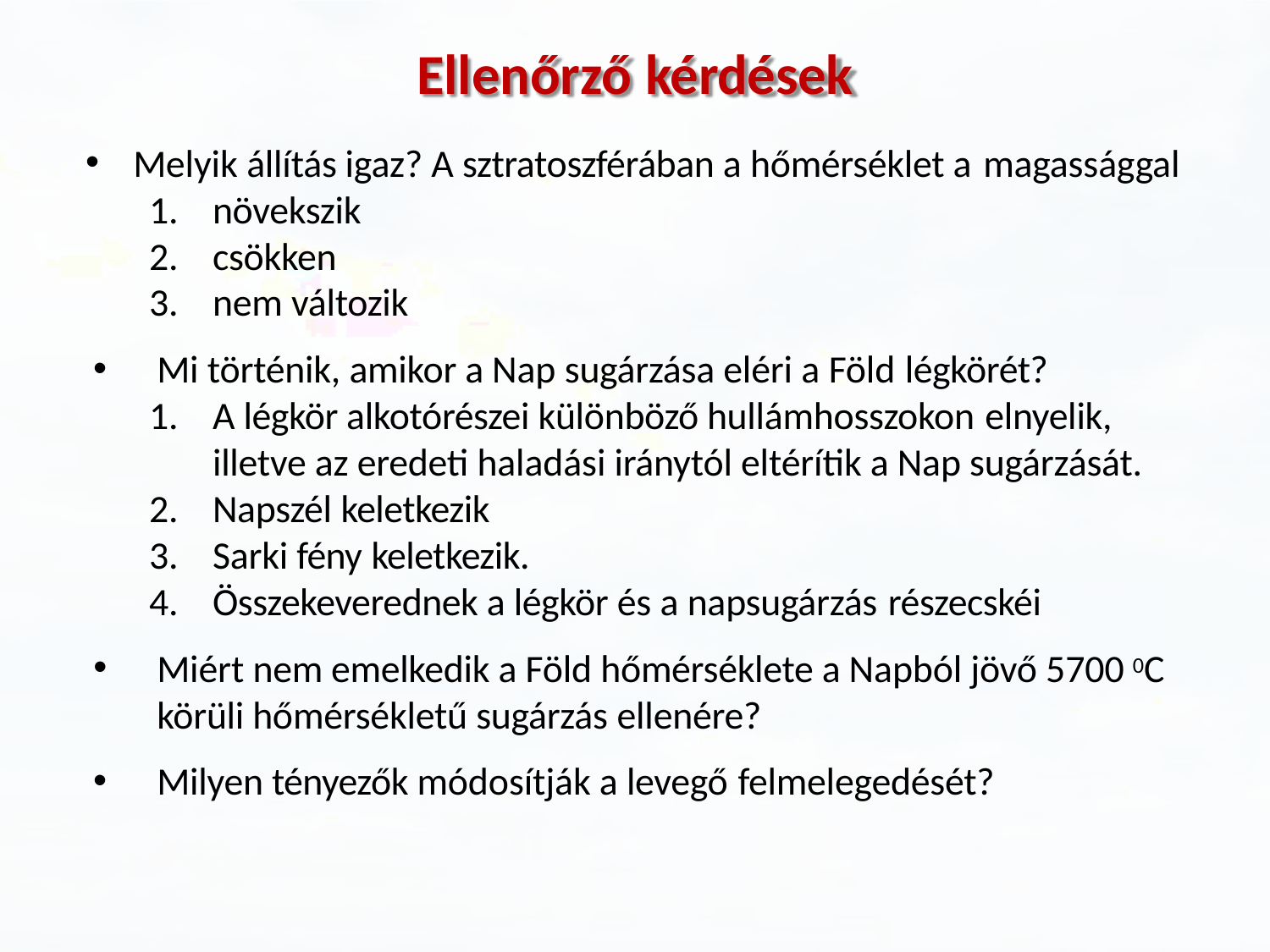

# Ellenőrző kérdések
Melyik állítás igaz? A sztratoszférában a hőmérséklet a magassággal
növekszik
csökken
nem változik
Mi történik, amikor a Nap sugárzása eléri a Föld légkörét?
A légkör alkotórészei különböző hullámhosszokon elnyelik,
illetve az eredeti haladási iránytól eltérítik a Nap sugárzását.
Napszél keletkezik
Sarki fény keletkezik.
Összekeverednek a légkör és a napsugárzás részecskéi
Miért nem emelkedik a Föld hőmérséklete a Napból jövő 5700 0C  körüli hőmérsékletű sugárzás ellenére?
Milyen tényezők módosítják a levegő felmelegedését?